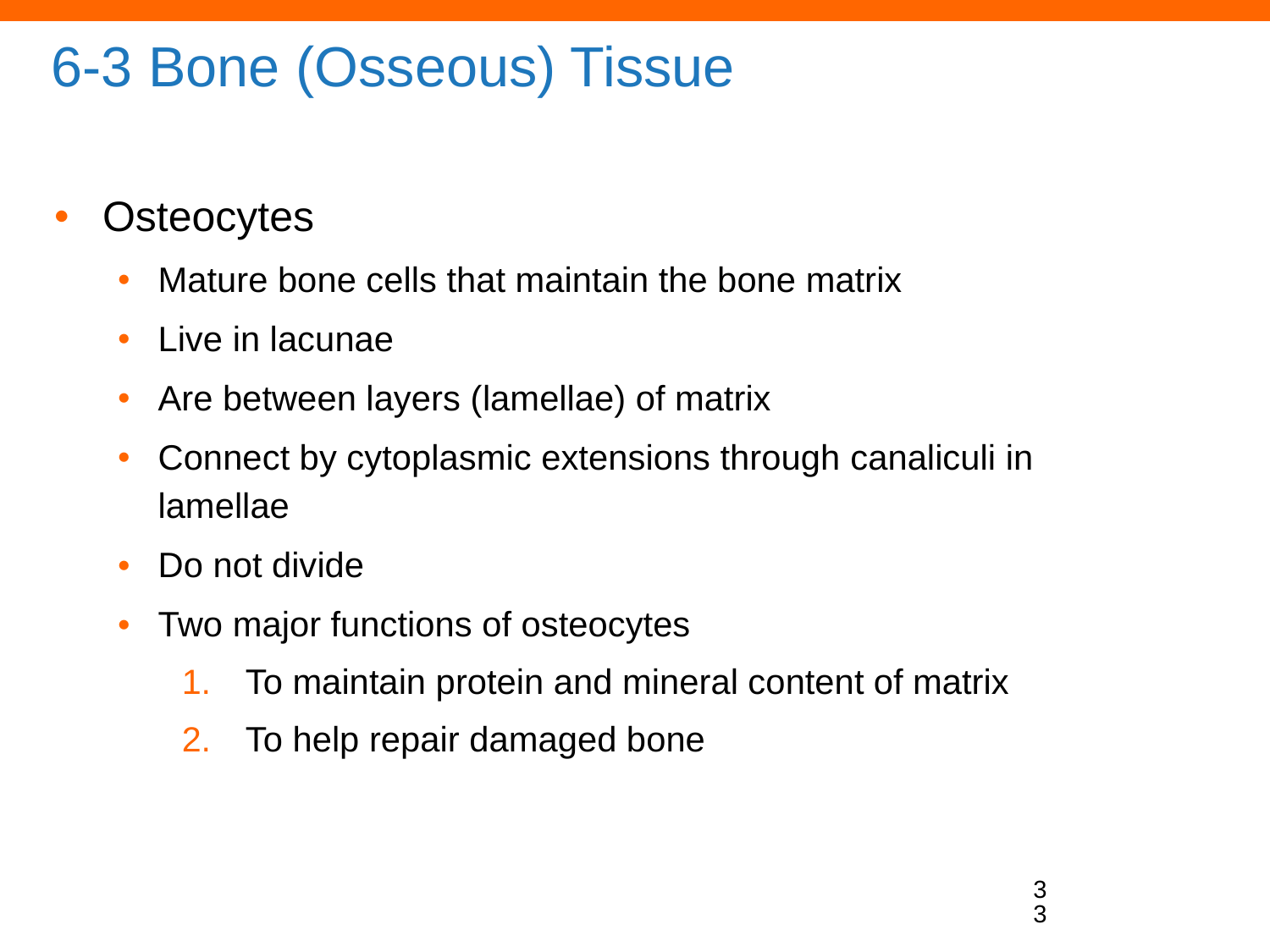

# 6-3 Bone (Osseous) Tissue
Osteocytes
Mature bone cells that maintain the bone matrix
Live in lacunae
Are between layers (lamellae) of matrix
Connect by cytoplasmic extensions through canaliculi in lamellae
Do not divide
Two major functions of osteocytes
To maintain protein and mineral content of matrix
To help repair damaged bone
33